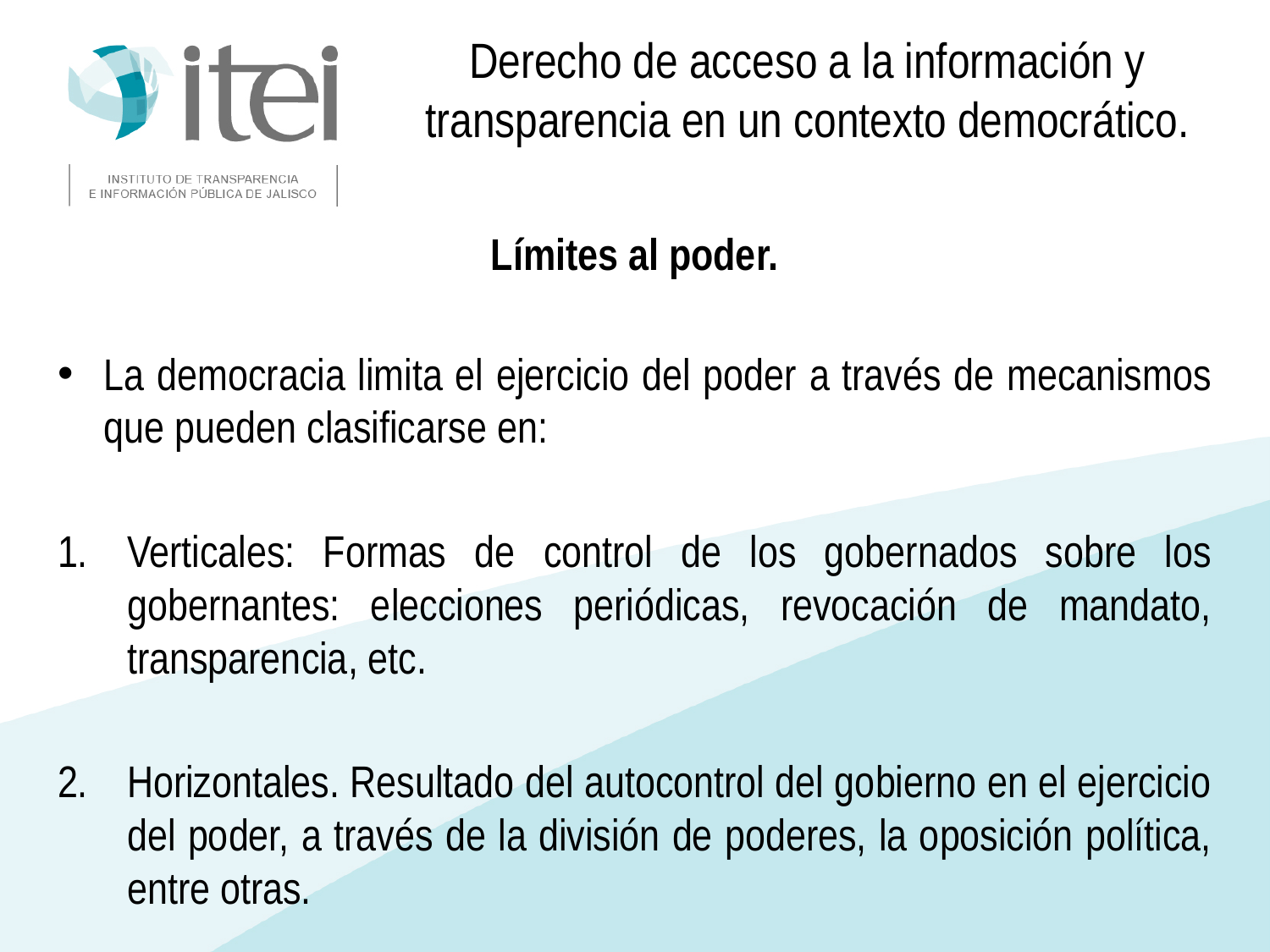

Derecho de acceso a la información y transparencia en un contexto democrático.
Límites al poder.

La democracia limita el ejercicio del poder a través de mecanismos que pueden clasificarse en:

Verticales: Formas de control de los gobernados sobre los gobernantes: elecciones periódicas, revocación de mandato, transparencia, etc.

Horizontales. Resultado del autocontrol del gobierno en el ejercicio del poder, a través de la división de poderes, la oposición política, entre otras.